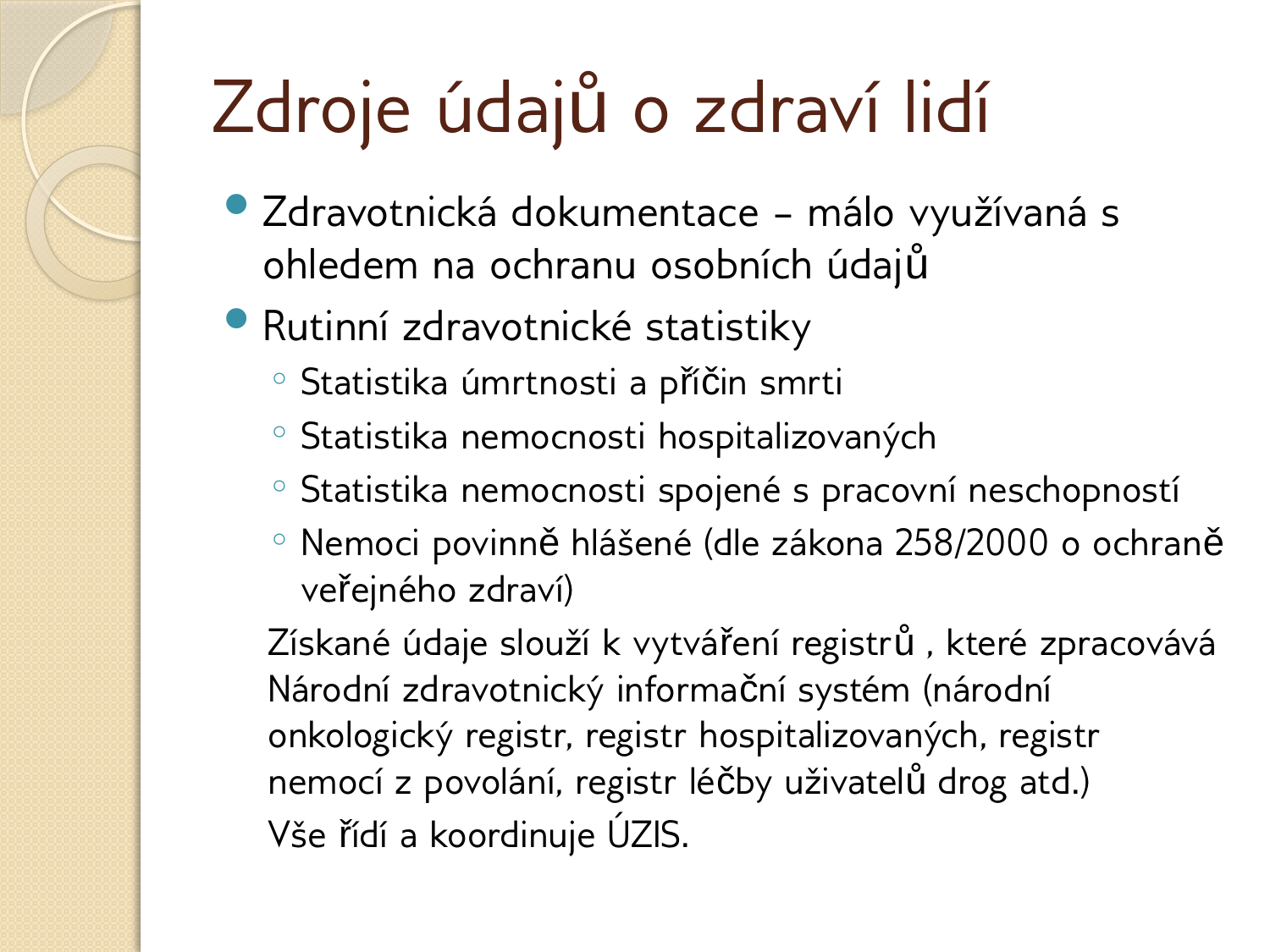

# Zdroje údajů o zdraví lidí
Zdravotnická dokumentace – málo využívaná s ohledem na ochranu osobních údajů
Rutinní zdravotnické statistiky
Statistika úmrtnosti a příčin smrti
Statistika nemocnosti hospitalizovaných
Statistika nemocnosti spojené s pracovní neschopností
Nemoci povinně hlášené (dle zákona 258/2000 o ochraně veřejného zdraví)
Získané údaje slouží k vytváření registrů , které zpracovává Národní zdravotnický informační systém (národní onkologický registr, registr hospitalizovaných, registr nemocí z povolání, registr léčby uživatelů drog atd.)
Vše řídí a koordinuje ÚZIS.